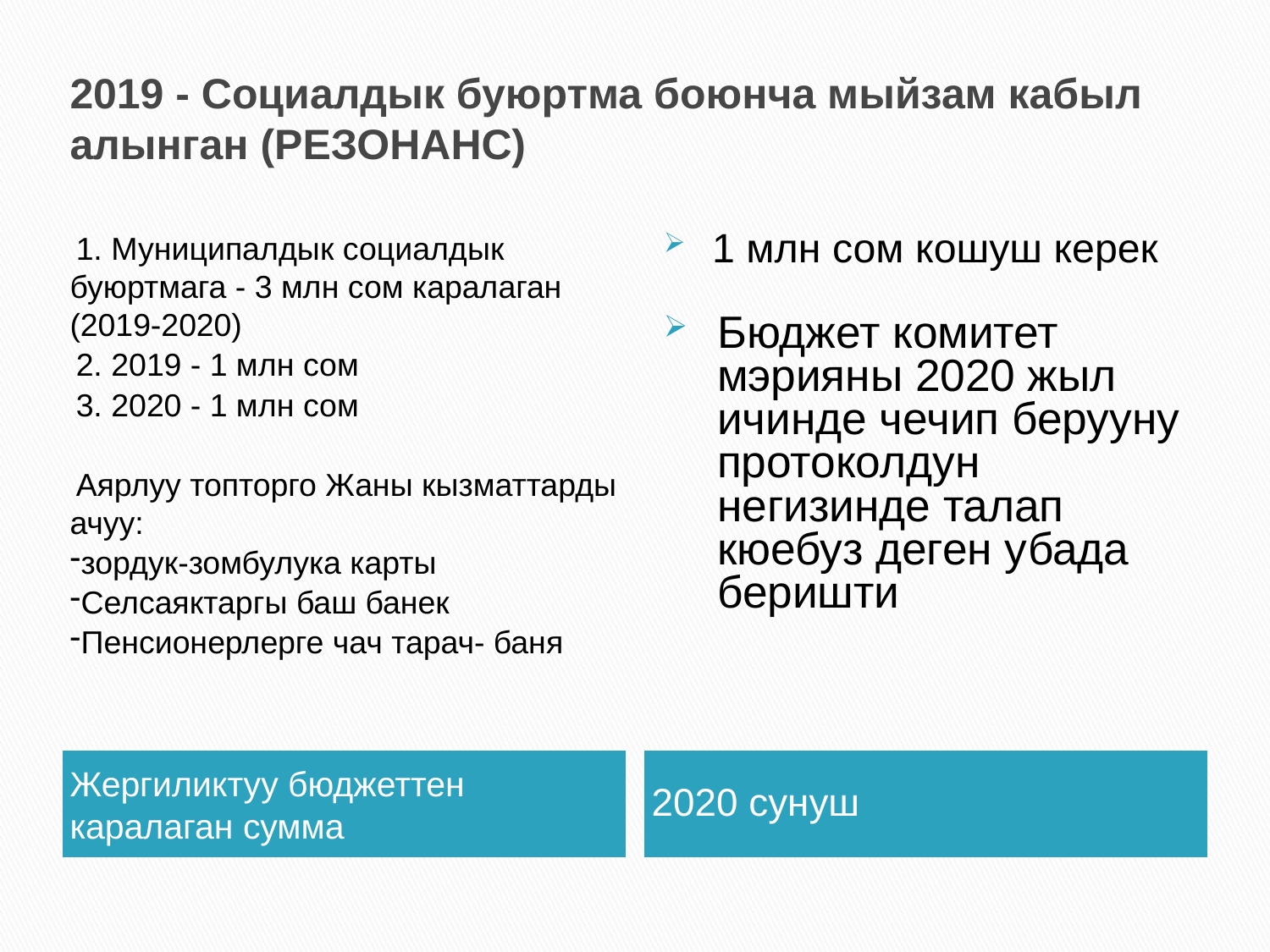

# 2019 - Социалдык буюртма боюнча мыйзам кабыл алынган (РЕЗОНАНС)

1 млн сом кошуш керек

Бюджет комитет мэрияны 2020 жыл ичинде чечип берууну протоколдун негизинде талап кюебуз деген убада беришти

1. Муниципалдык социалдык  буюртмага - 3 млн сом каралаган (2019-2020)
2. 2019 - 1 млн сом
3. 2020 - 1 млн сом

Аярлуу топторго Жаны кызматтарды ачуу:
зордук-зомбулука карты
Селсаяктаргы баш банек
Пенсионерлерге чач тарач- баня
Жергиликтуу бюджеттен каралаган сумма
2020 сунуш